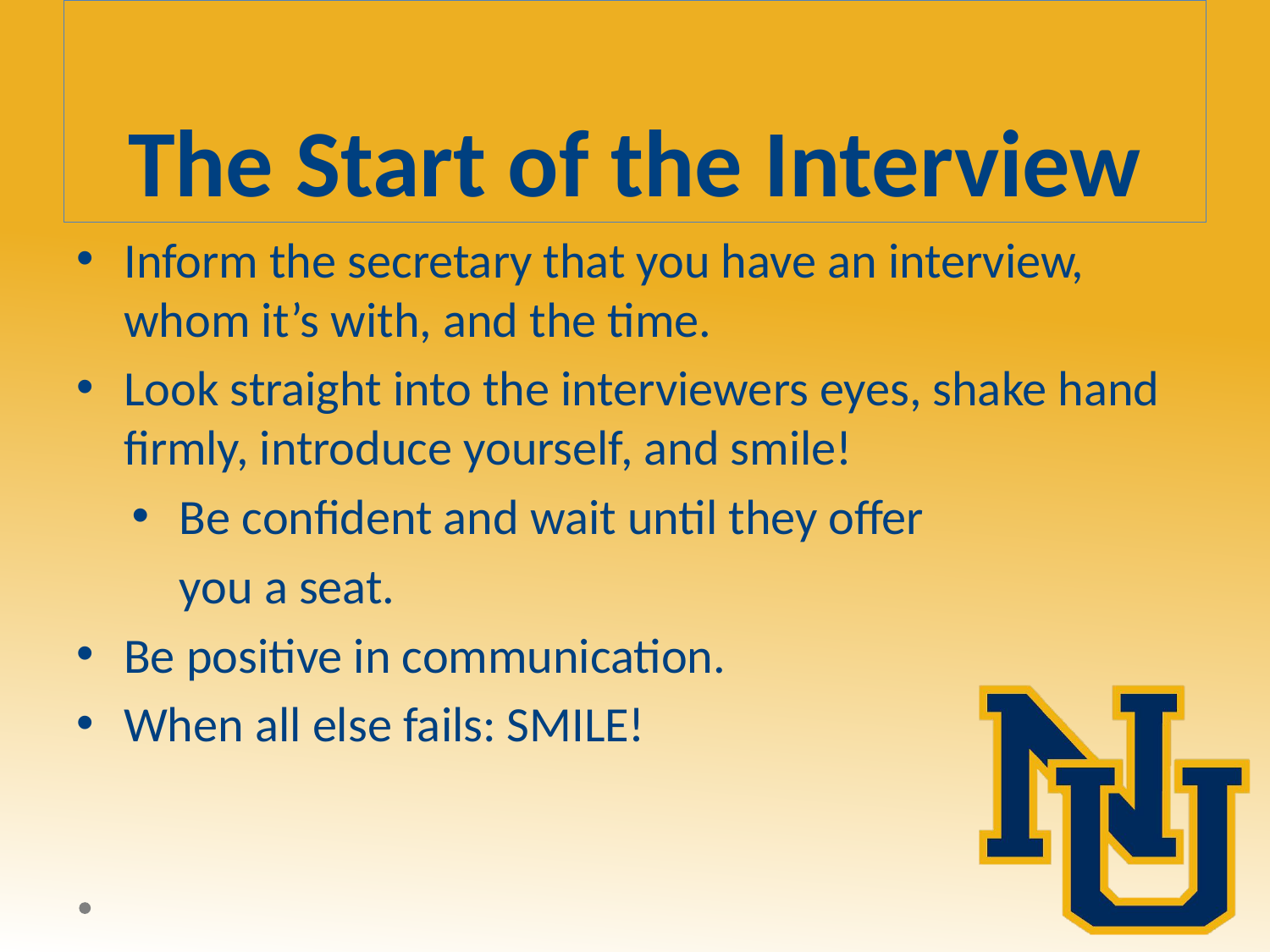

# The Start of the Interview
Inform the secretary that you have an interview, whom it’s with, and the time.
Look straight into the interviewers eyes, shake hand firmly, introduce yourself, and smile!
Be confident and wait until they offer
	you a seat.
Be positive in communication.
When all else fails: SMILE!